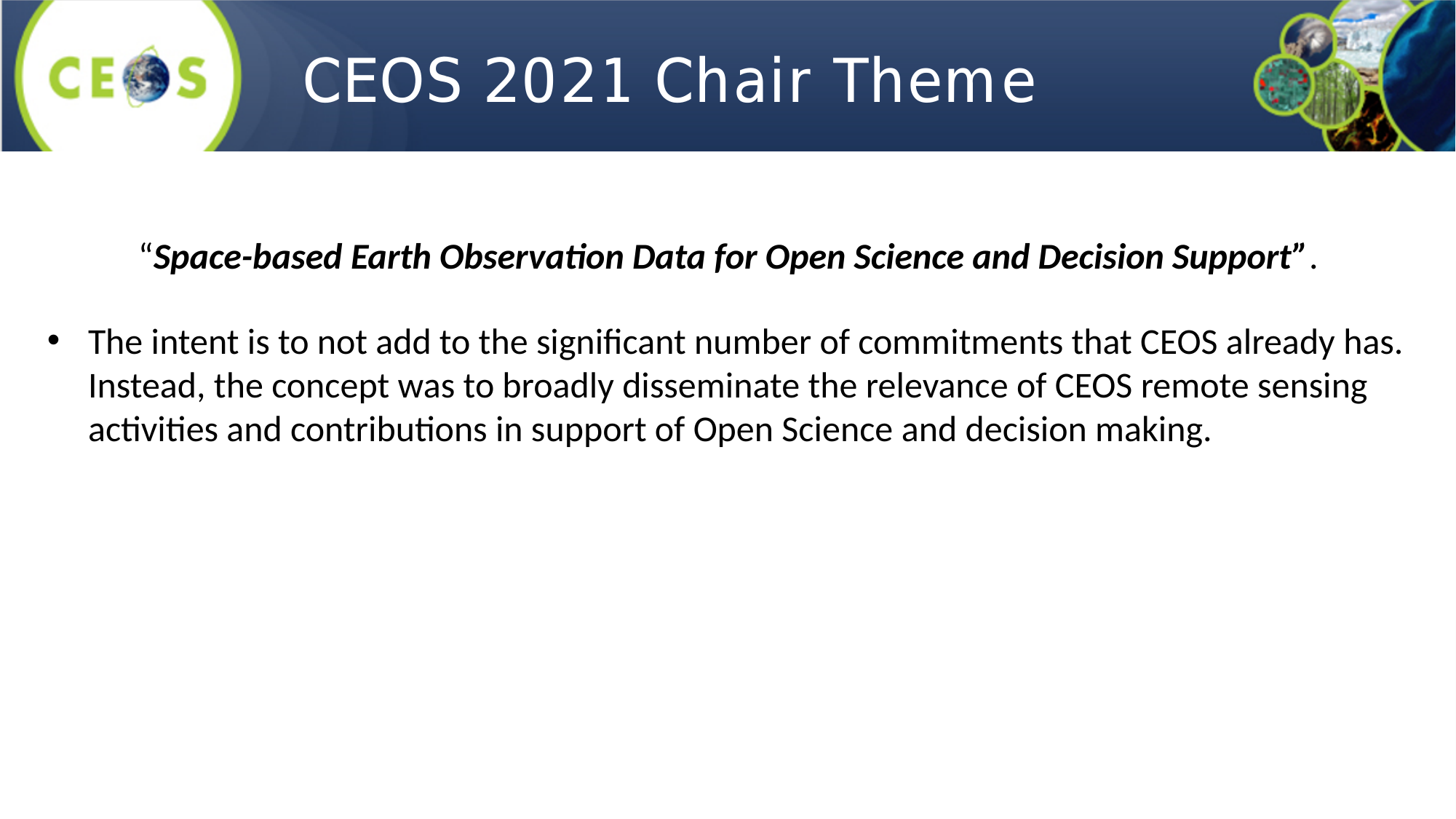

# CEOS 2021 Chair Theme

“Space-based Earth Observation Data for Open Science and Decision Support”.

The intent is to not add to the significant number of commitments that CEOS already has. Instead, the concept was to broadly disseminate the relevance of CEOS remote sensing activities and contributions in support of Open Science and decision making.